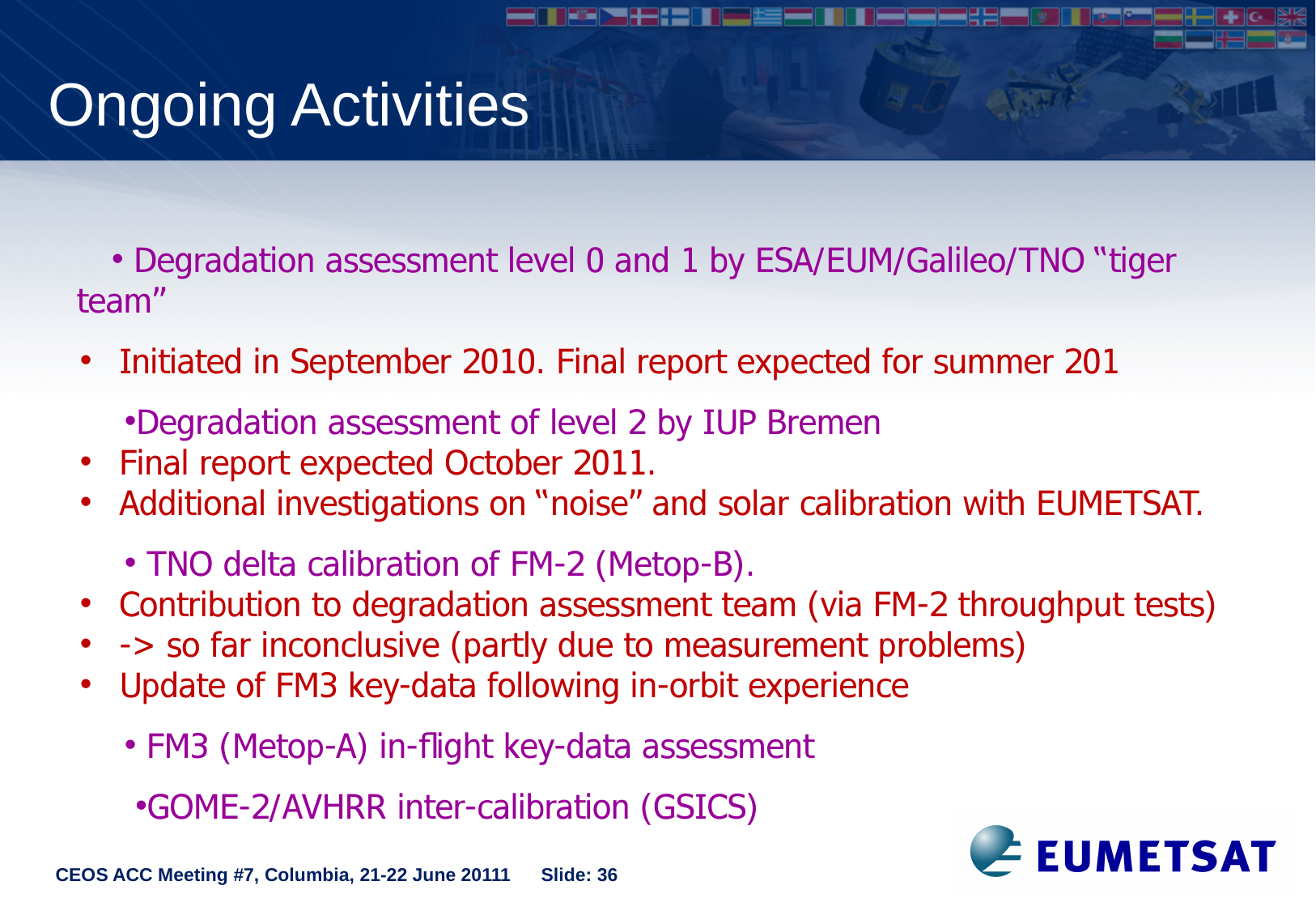

Ongoing Activities

 Degradation assessment level 0 and 1 by ESA/EUM/Galileo/TNO “tiger team”
 Initiated in September 2010. Final report expected for summer 201
Degradation assessment of level 2 by IUP Bremen
 Final report expected October 2011.
 Additional investigations on “noise” and solar calibration with EUMETSAT.
 TNO delta calibration of FM-2 (Metop-B).
 Contribution to degradation assessment team (via FM-2 throughput tests)
 -> so far inconclusive (partly due to measurement problems)
 Update of FM3 key-data following in-orbit experience
 FM3 (Metop-A) in-flight key-data assessment
GOME-2/AVHRR inter-calibration (GSICS)